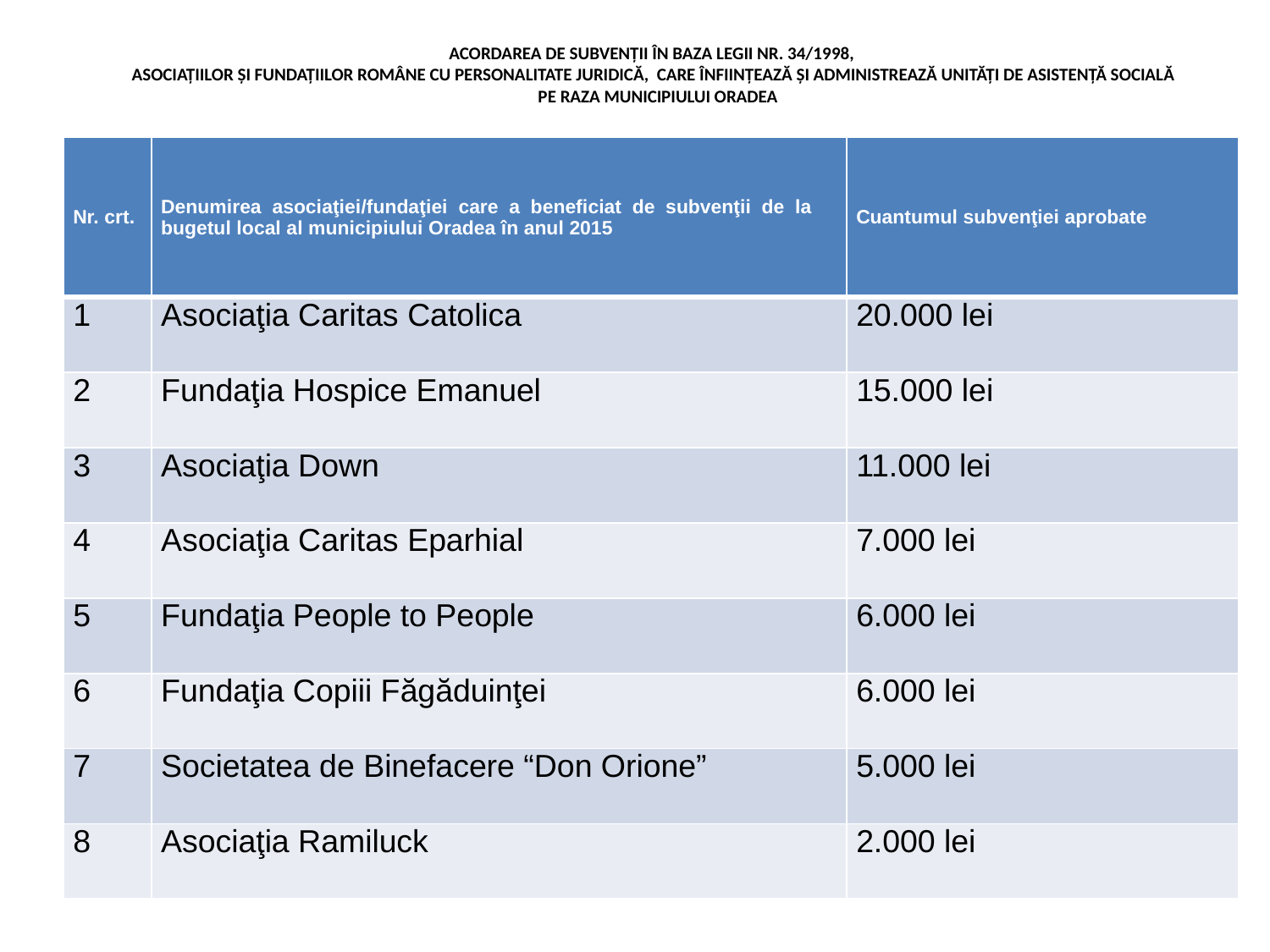

# ACORDAREA DE SUBVENŢII ÎN BAZA LEGII NR. 34/1998, ASOCIAŢIILOR ŞI FUNDAŢIILOR ROMÂNE CU PERSONALITATE JURIDICĂ,  CARE ÎNFIINŢEAZĂ ŞI ADMINISTREAZĂ UNITĂŢI DE ASISTENŢĂ SOCIALĂ PE RAZA MUNICIPIULUI ORADEA
| Nr. crt. | Denumirea asociaţiei/fundaţiei care a beneficiat de subvenţii de la bugetul local al municipiului Oradea în anul 2015 | Cuantumul subvenţiei aprobate |
| --- | --- | --- |
| 1 | Asociaţia Caritas Catolica | 20.000 lei |
| 2 | Fundaţia Hospice Emanuel | 15.000 lei |
| 3 | Asociaţia Down | 11.000 lei |
| 4 | Asociaţia Caritas Eparhial | 7.000 lei |
| 5 | Fundaţia People to People | 6.000 lei |
| 6 | Fundaţia Copiii Făgăduinţei | 6.000 lei |
| 7 | Societatea de Binefacere “Don Orione” | 5.000 lei |
| 8 | Asociaţia Ramiluck | 2.000 lei |